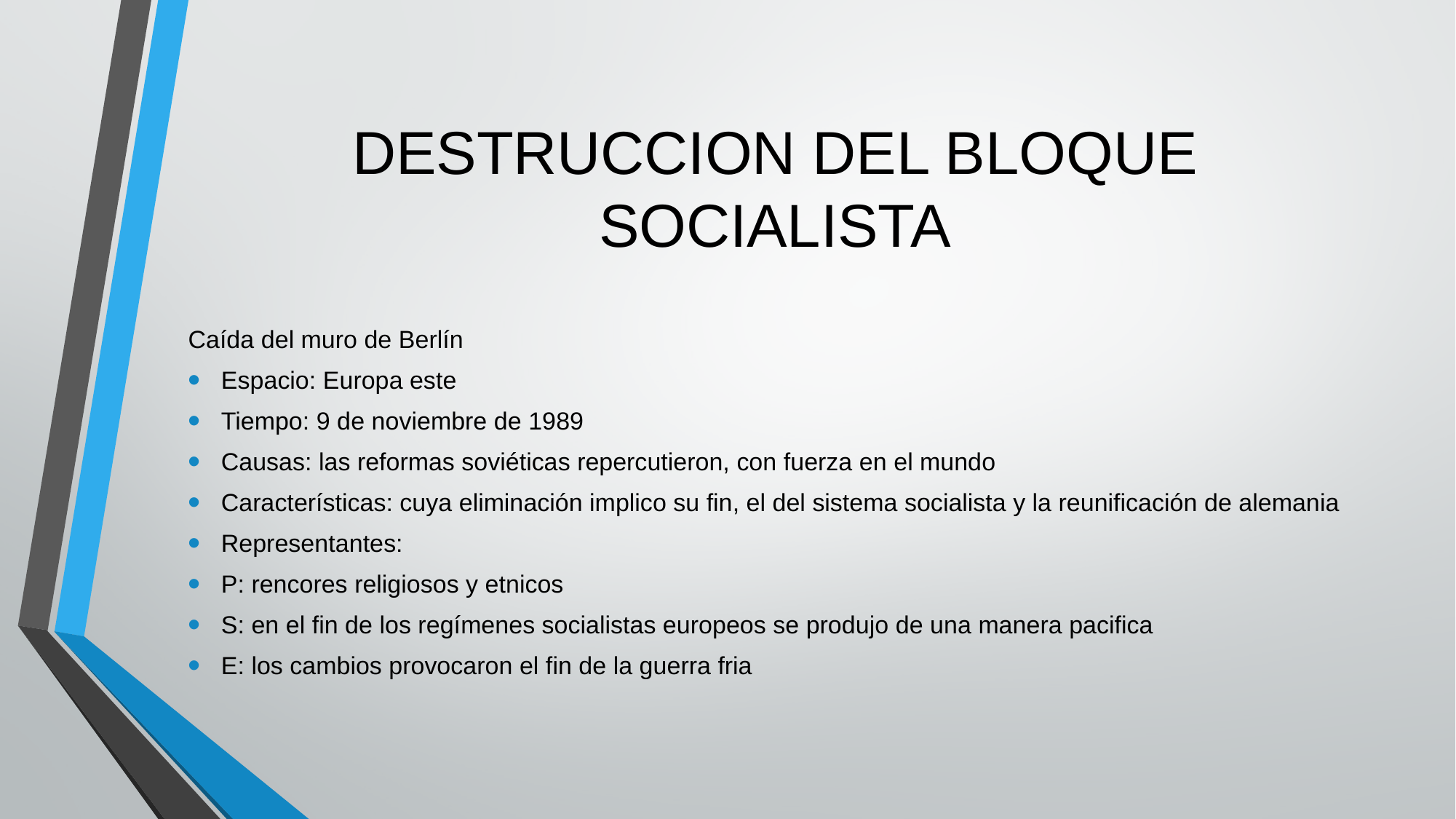

# DESTRUCCION DEL BLOQUE SOCIALISTA
Caída del muro de Berlín
Espacio: Europa este
Tiempo: 9 de noviembre de 1989
Causas: las reformas soviéticas repercutieron, con fuerza en el mundo
Características: cuya eliminación implico su fin, el del sistema socialista y la reunificación de alemania
Representantes:
P: rencores religiosos y etnicos
S: en el fin de los regímenes socialistas europeos se produjo de una manera pacifica
E: los cambios provocaron el fin de la guerra fria